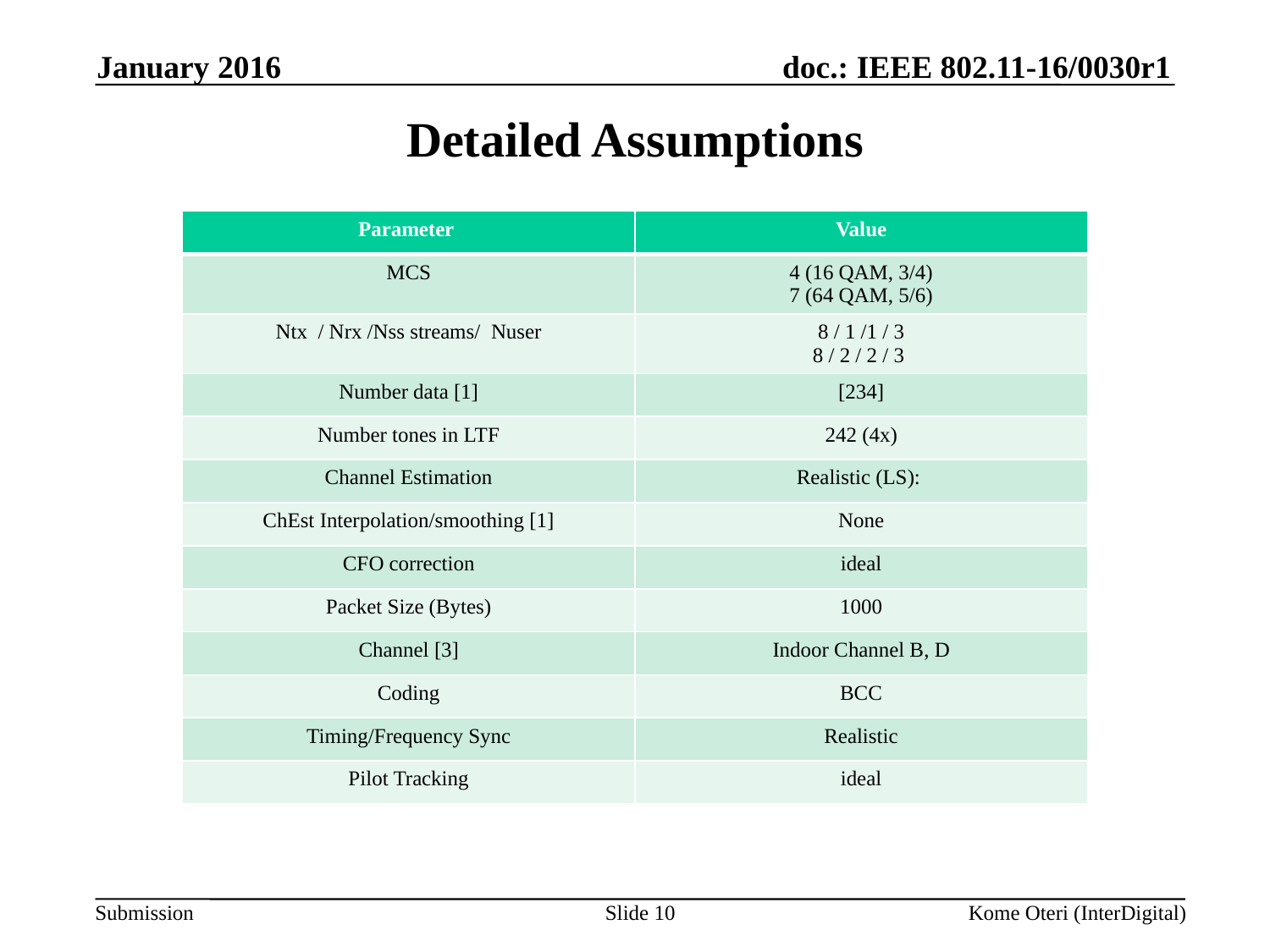

January 2016
# Detailed Assumptions
| Parameter | Value |
| --- | --- |
| MCS | 4 (16 QAM, 3/4) 7 (64 QAM, 5/6) |
| Ntx / Nrx /Nss streams/ Nuser | 8 / 1 /1 / 3 8 / 2 / 2 / 3 |
| Number data [1] | [234] |
| Number tones in LTF | 242 (4x) |
| Channel Estimation | Realistic (LS): |
| ChEst Interpolation/smoothing [1] | None |
| CFO correction | ideal |
| Packet Size (Bytes) | 1000 |
| Channel [3] | Indoor Channel B, D |
| Coding | BCC |
| Timing/Frequency Sync | Realistic |
| Pilot Tracking | ideal |
Slide 10
Kome Oteri (InterDigital)